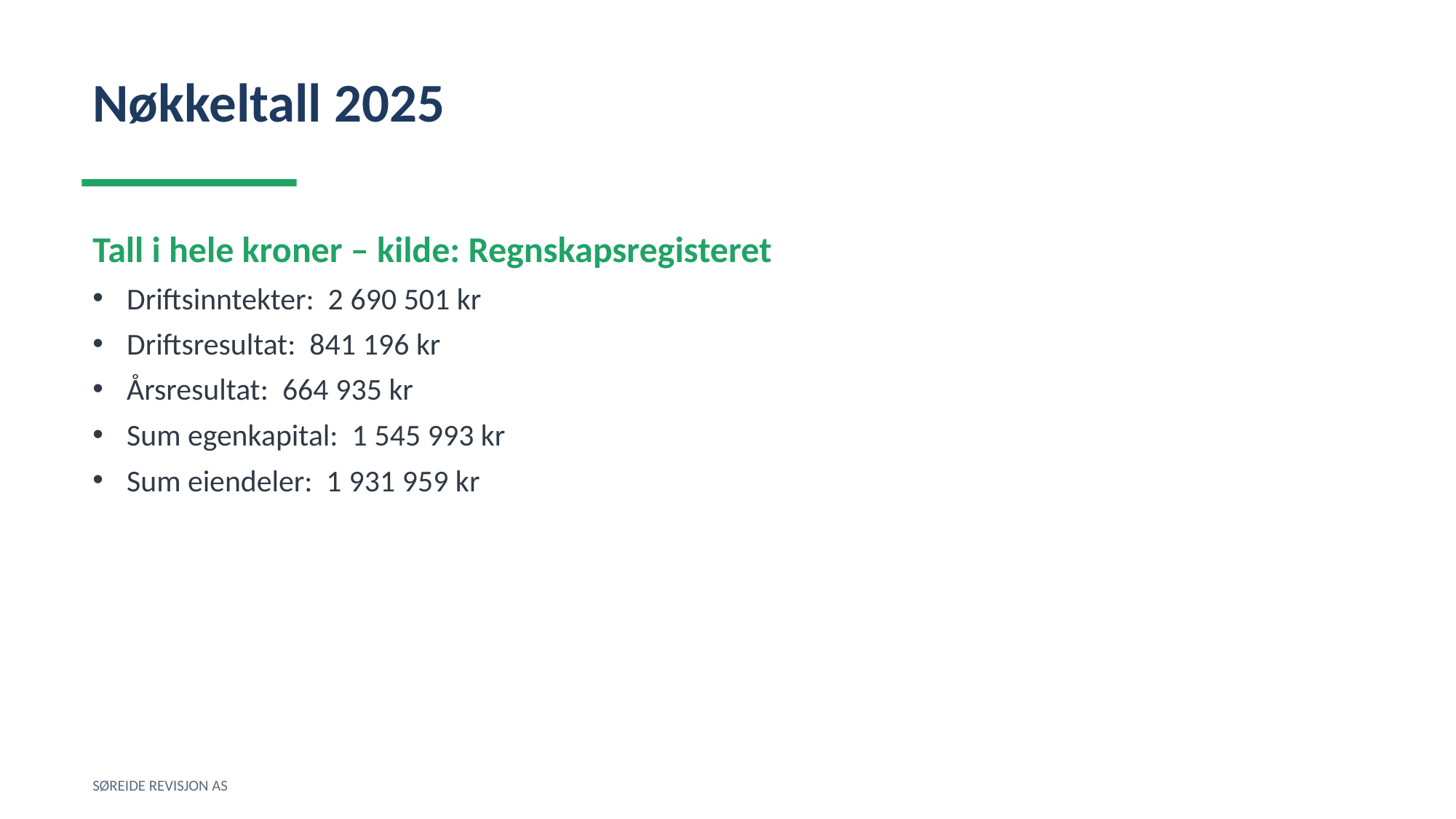

Nøkkeltall 2025

Tall i hele kroner – kilde: Regnskapsregisteret
Driftsinntekter:  2 690 501 kr
Driftsresultat:  841 196 kr
Årsresultat:  664 935 kr
Sum egenkapital:  1 545 993 kr
Sum eiendeler:  1 931 959 kr
SØREIDE REVISJON AS